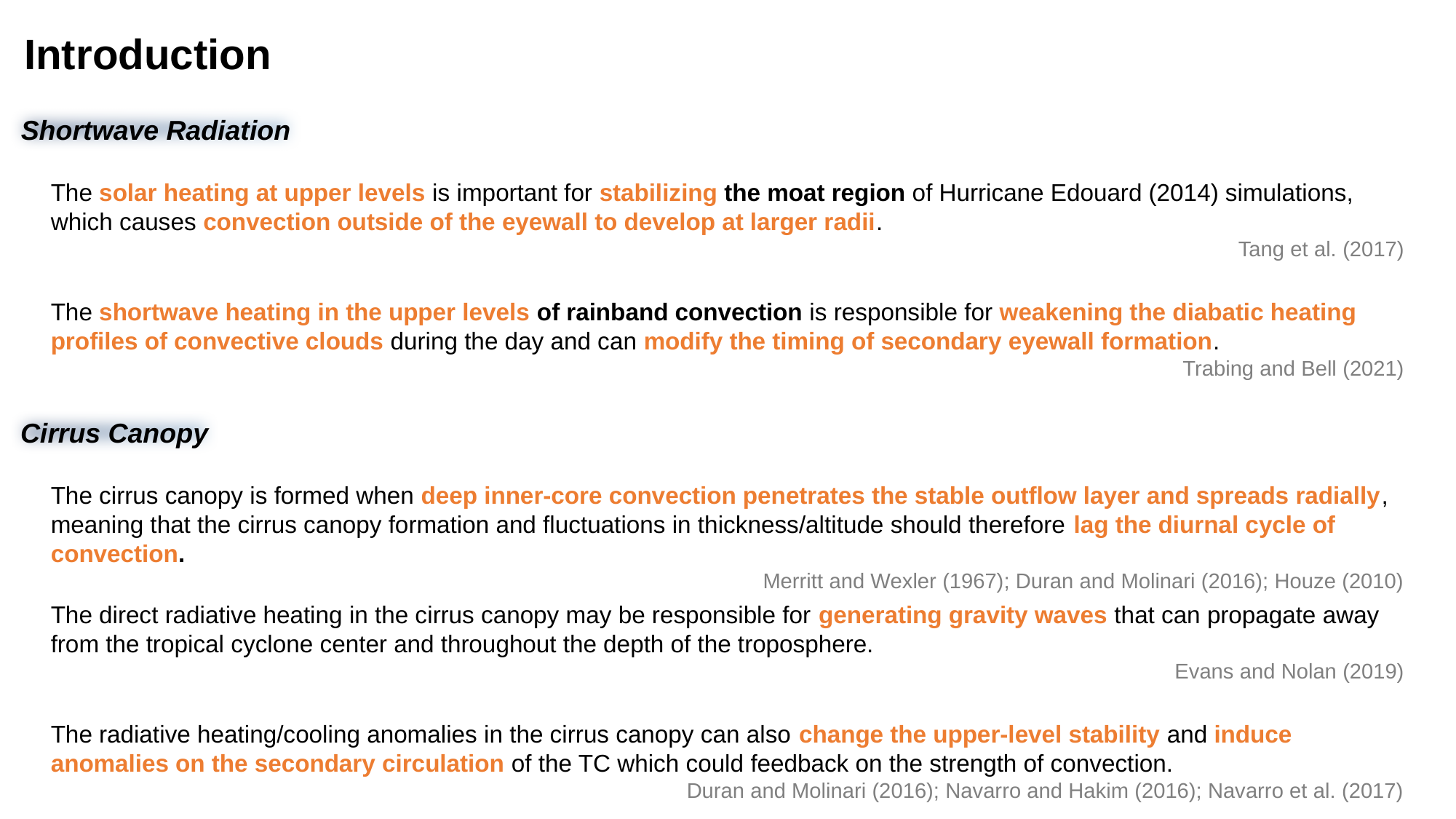

The convection in the inner core of TCs has consistently been shown to be stronger in the overnight hours preceding the peak in rainfall.
Leppert and Cecil (2016); Navarro and Hakim (2016)
Introduction
Shortwave Radiation
The solar heating at upper levels is important for stabilizing the moat region of Hurricane Edouard (2014) simulations, which causes convection outside of the eyewall to develop at larger radii.
Tang et al. (2017)
The shortwave heating in the upper levels of rainband convection is responsible for weakening the diabatic heating profiles of convective clouds during the day and can modify the timing of secondary eyewall formation.
Trabing and Bell (2021)
Cirrus Canopy
The cirrus canopy is formed when deep inner-core convection penetrates the stable outflow layer and spreads radially, meaning that the cirrus canopy formation and fluctuations in thickness/altitude should therefore lag the diurnal cycle of convection.
Merritt and Wexler (1967); Duran and Molinari (2016); Houze (2010)
The direct radiative heating in the cirrus canopy may be responsible for generating gravity waves that can propagate away from the tropical cyclone center and throughout the depth of the troposphere.
Evans and Nolan (2019)
The radiative heating/cooling anomalies in the cirrus canopy can also change the upper-level stability and induce anomalies on the secondary circulation of the TC which could feedback on the strength of convection.
Duran and Molinari (2016); Navarro and Hakim (2016); Navarro et al. (2017)